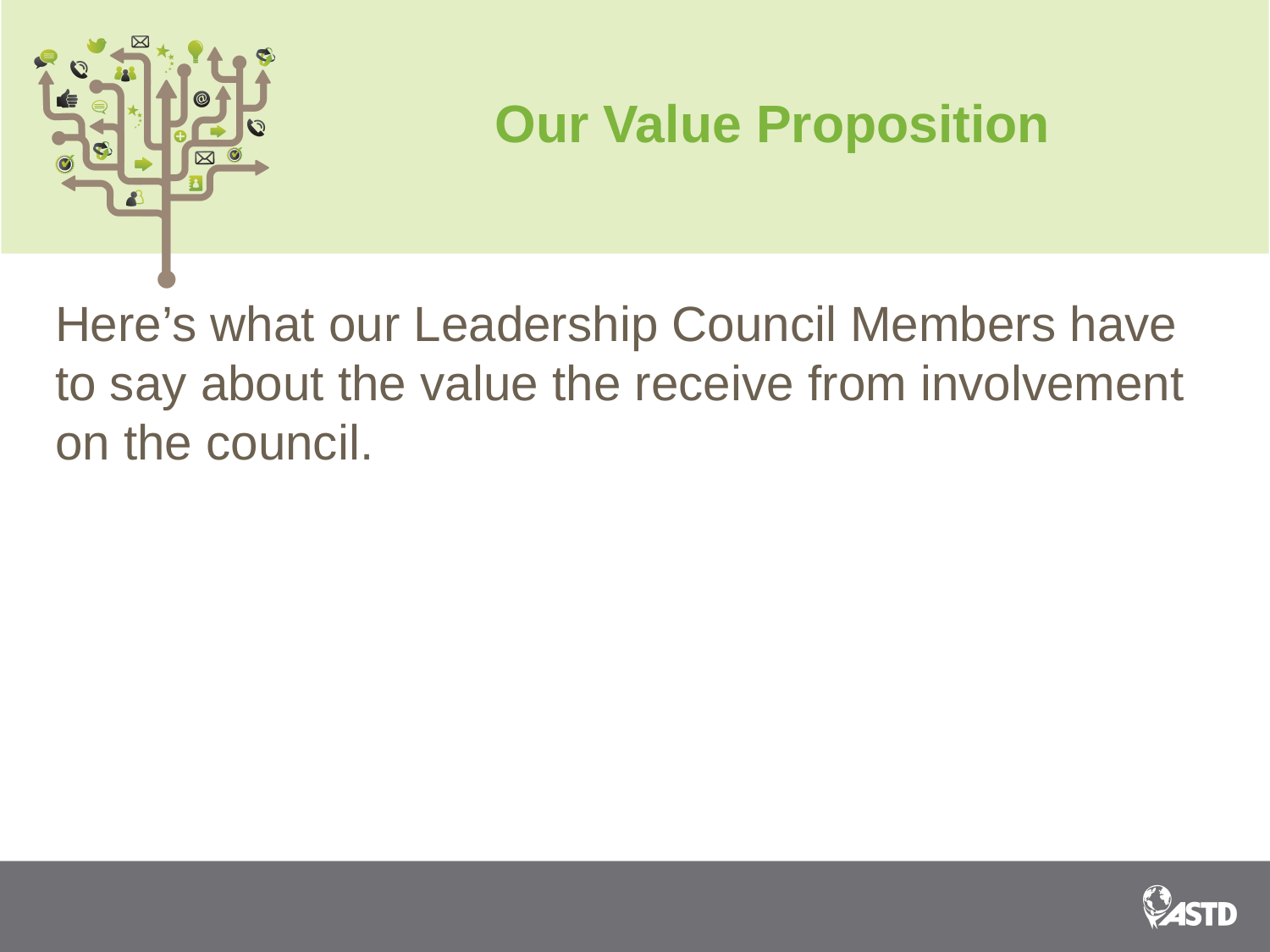

# Our Value Proposition
Here’s what our Leadership Council Members have to say about the value the receive from involvement on the council.